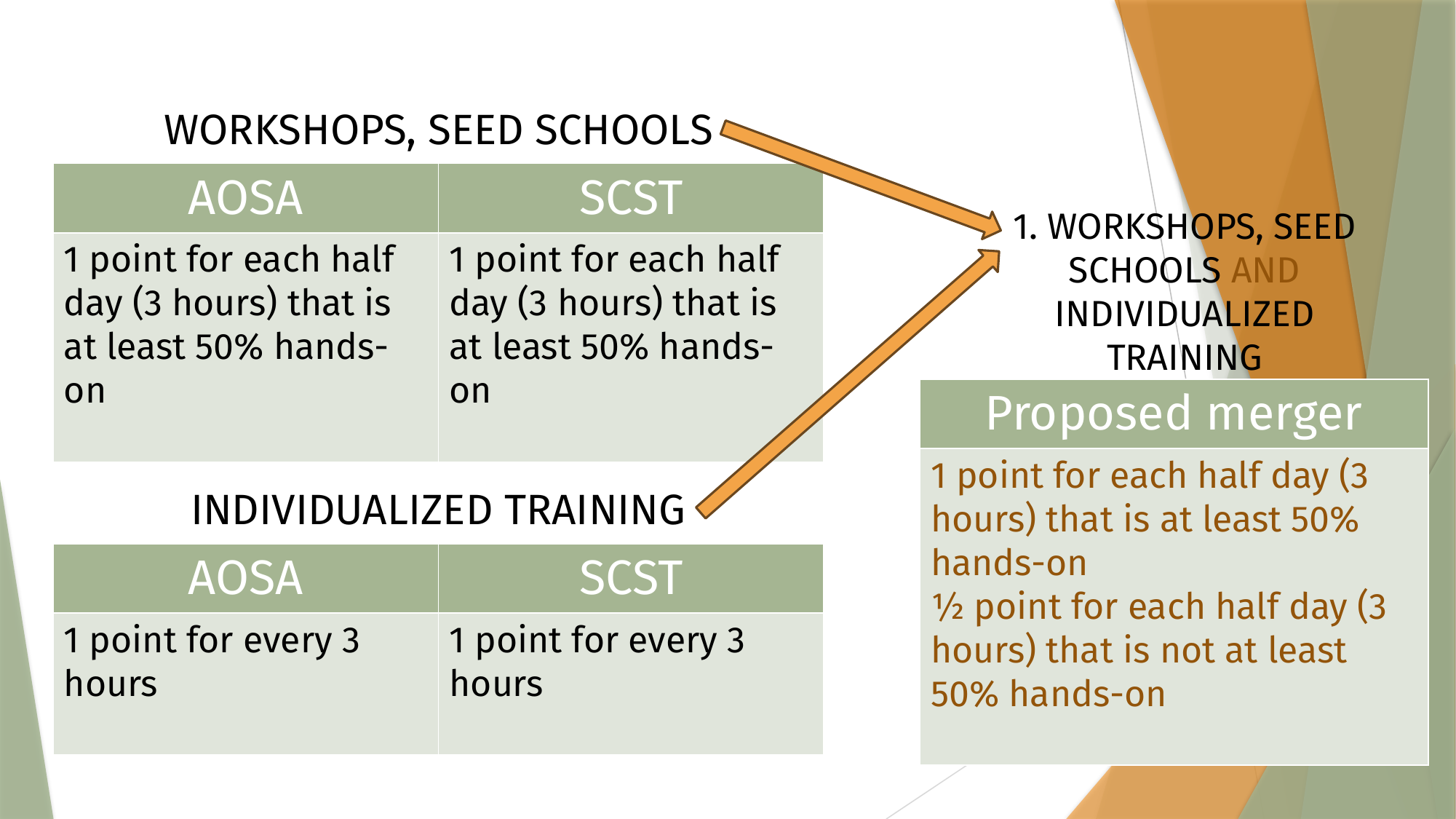

WORKSHOPS, SEED SCHOOLS
| AOSA | SCST |
| --- | --- |
| 1 point for each half day (3 hours) that is at least 50% hands-on | 1 point for each half day (3 hours) that is at least 50% hands-on |

1. WORKSHOPS, SEED SCHOOLS AND INDIVIDUALIZED TRAINING

| Proposed merger |
| --- |
| 1 point for each half day (3 hours) that is at least 50% hands-on ½ point for each half day (3 hours) that is not at least 50% hands-on |
INDIVIDUALIZED TRAINING
| AOSA | SCST |
| --- | --- |
| 1 point for every 3 hours | 1 point for every 3 hours |